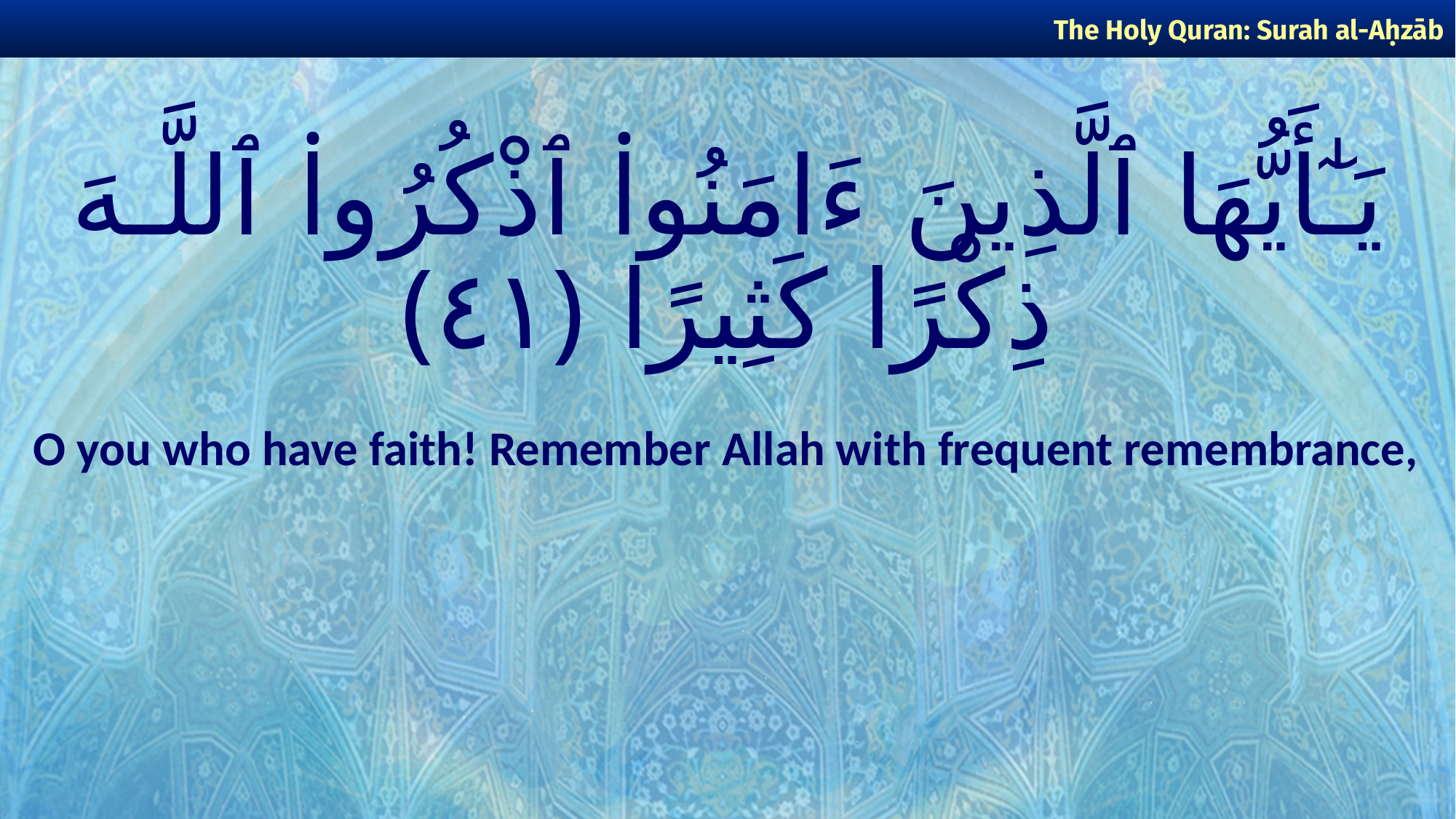

The Holy Quran: Surah al-Aḥzāb
# يَـٰٓأَيُّهَا ٱلَّذِينَ ءَامَنُوا۟ ٱذْكُرُوا۟ ٱللَّـهَ ذِكْرًا كَثِيرًا ﴿٤١﴾
O you who have faith! Remember Allah with frequent remembrance,